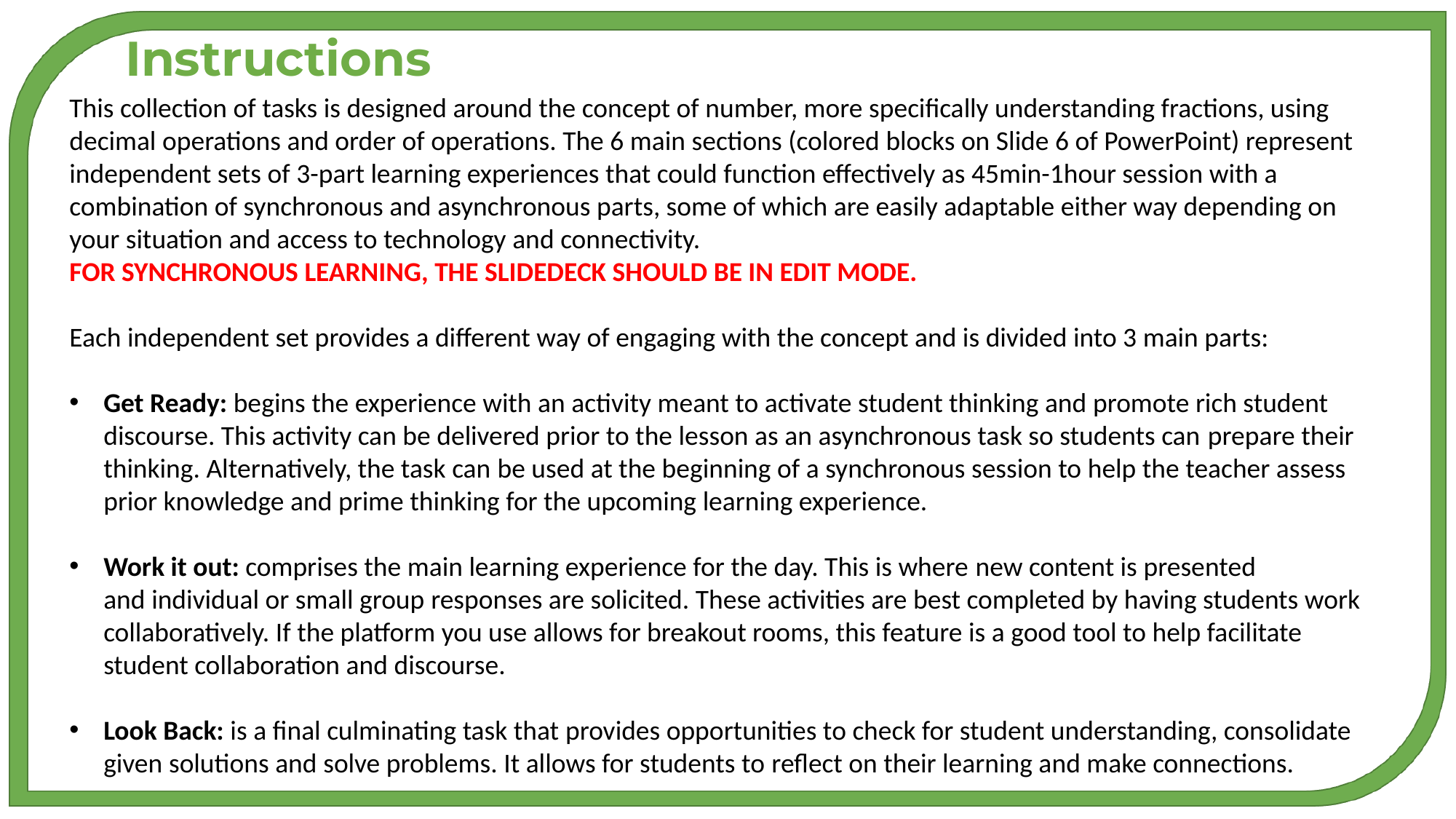

Instructions
This collection of tasks is designed around the concept of number, more specifically understanding fractions, using decimal operations and order of operations. The 6 main sections (colored blocks on Slide 6 of PowerPoint) represent independent sets of 3-part learning experiences that could function effectively as 45min-1hour session with a combination of synchronous and asynchronous parts, some of which are easily adaptable either way depending on your situation and access to technology and connectivity.
FOR SYNCHRONOUS LEARNING, THE SLIDEDECK SHOULD BE IN EDIT MODE.

Each independent set provides a different way of engaging with the concept and is divided into 3 main parts:

Get Ready: begins the experience with an activity meant to activate student thinking and promote rich student discourse. This activity can be delivered prior to the lesson as an asynchronous task so students can prepare their thinking. Alternatively, the task can be used at the beginning of a synchronous session to help the teacher assess prior knowledge and prime thinking for the upcoming learning experience.

Work it out: comprises the main learning experience for the day. This is where new content is presented and individual or small group responses are solicited. These activities are best completed by having students work collaboratively. If the platform you use allows for breakout rooms, this feature is a good tool to help facilitate student collaboration and discourse.

Look Back: is a final culminating task that provides opportunities to check for student understanding, consolidate given solutions and solve problems. It allows for students to reflect on their learning and make connections.